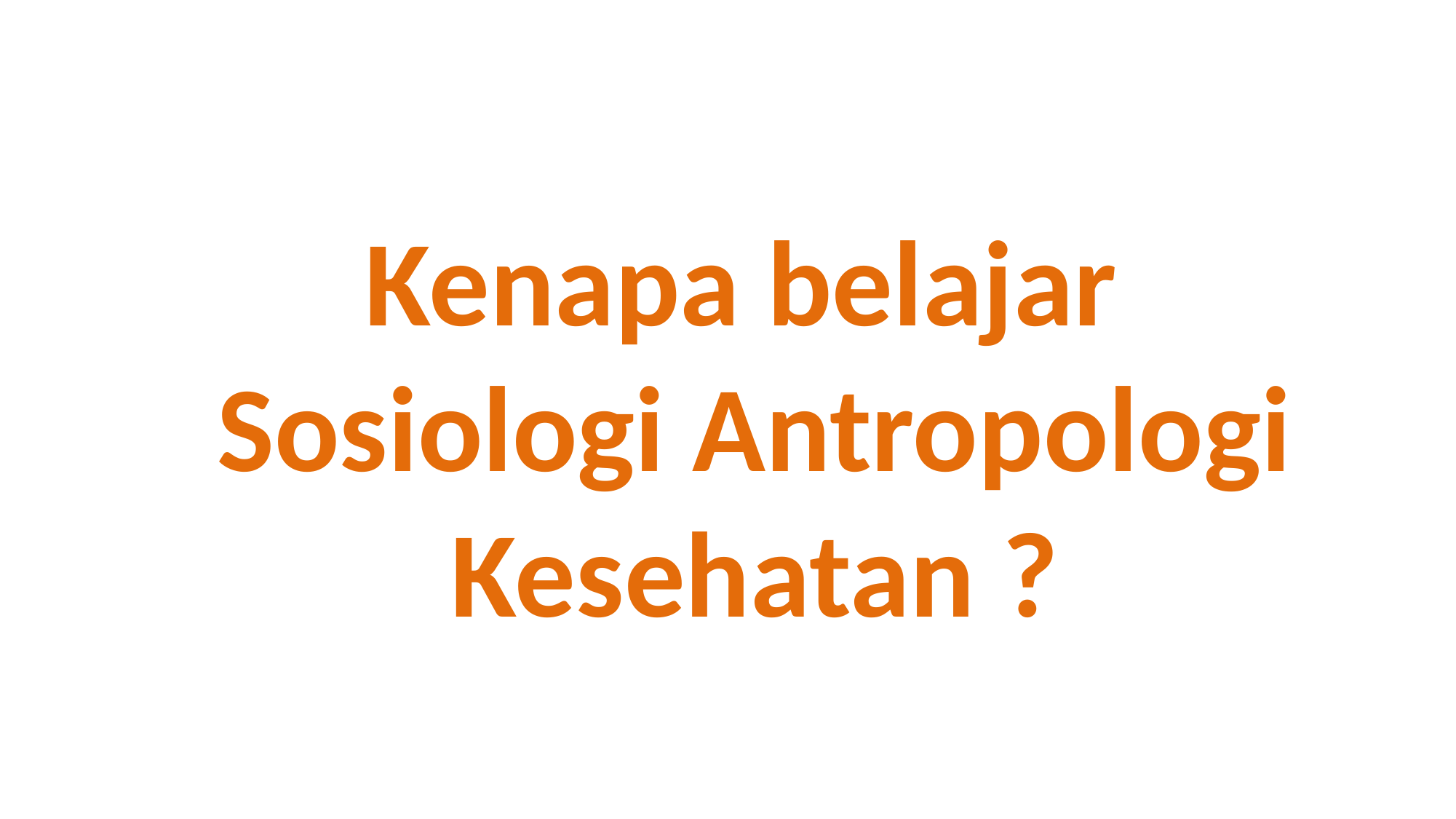

# Kenapa belajar Sosiologi Antropologi Kesehatan ?